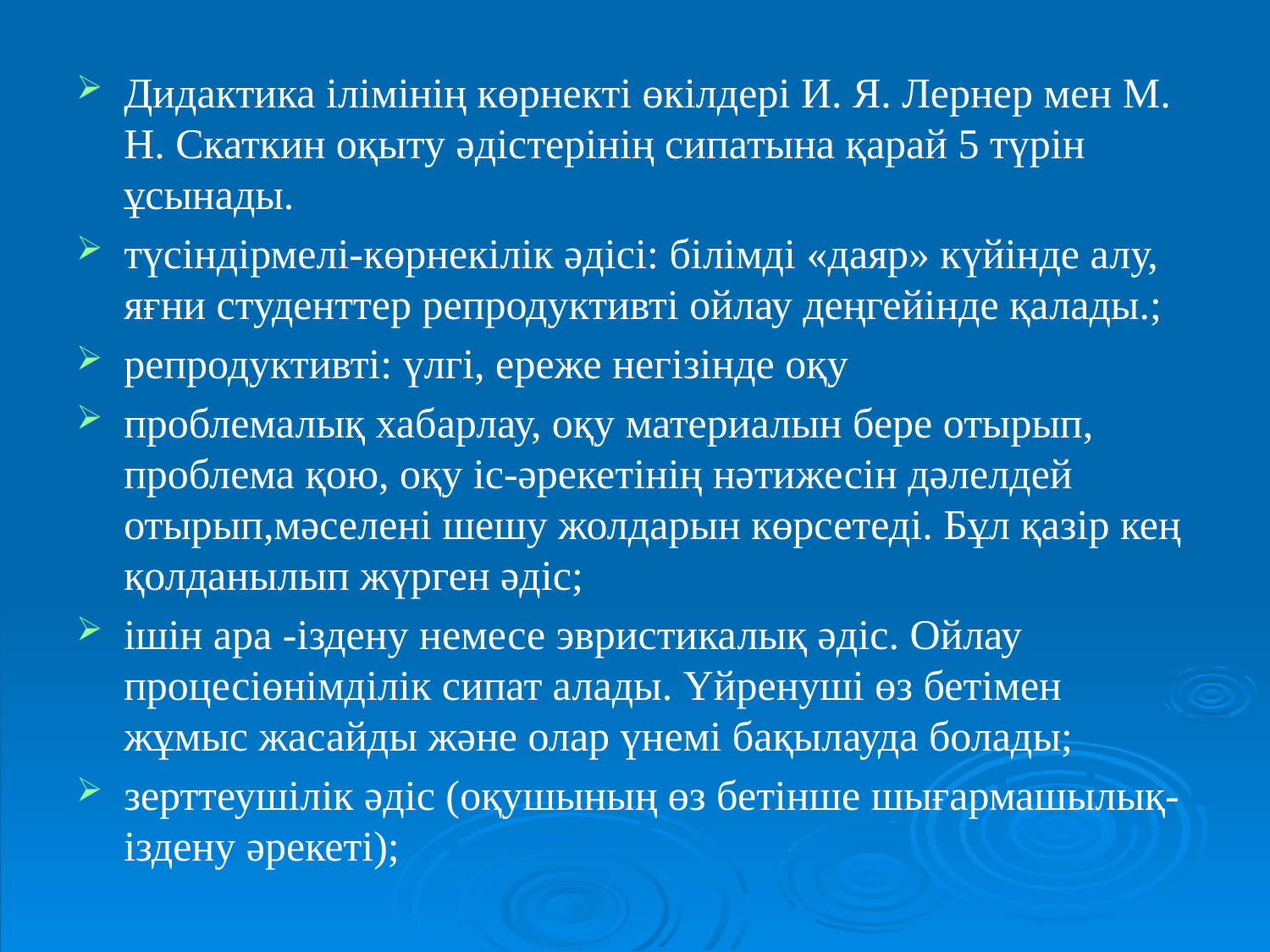

Дидактика ілімінің көрнекті өкілдері И. Я. Лернер мен М. Н. Скаткин оқыту әдістерінің сипатына қарай 5 түрін ұсынады.
түсіндірмелі-көрнекілік әдісі: білімді «даяр» күйінде алу, яғни студенттер репродуктивті ойлау деңгейінде қалады.;
репродуктивті: үлгі, ереже негізінде оқу
проблемалық хабарлау, оқу материалын бере отырып, проблема қою, оқу іс-әрекетінің нәтижесін дәлелдей отырып,мәселені шешу жолдарын көрсетеді. Бұл қазір кең қолданылып жүрген әдіс;
ішін ара -іздену немесе эвристикалық әдіс. Ойлау процесіөнімділік сипат алады. Үйренуші өз бетімен жұмыс жасайды және олар үнемі бақылауда болады;
зерттеушілік әдіс (оқушының өз бетінше шығармашылық-іздену әрекеті);